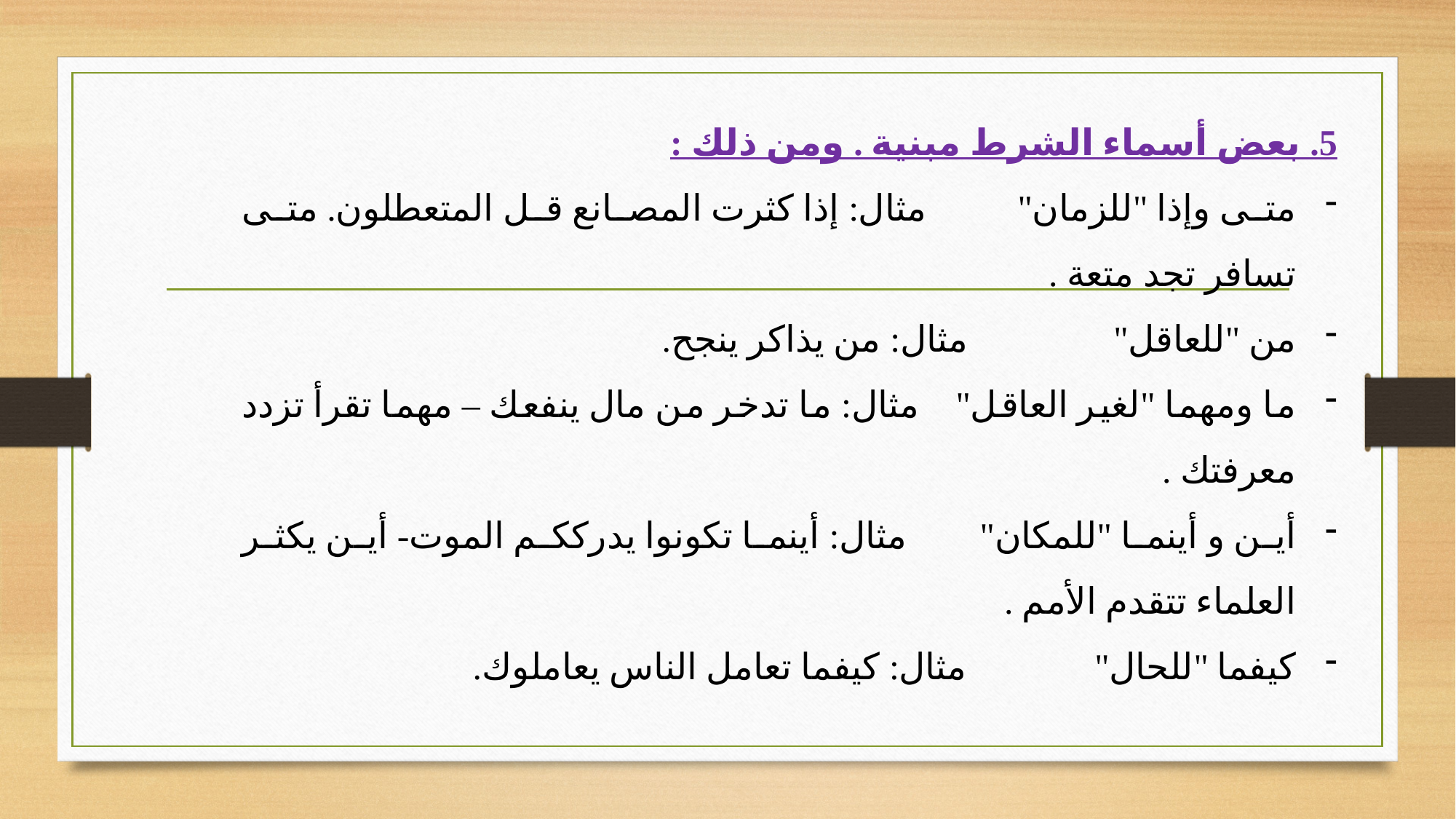

5. بعض أسماء الشرط مبنية . ومن ذلك :
متى وإذا "للزمان"          مثال: إذا كثرت المصانع قل المتعطلون. متى تسافر تجد متعة .
من "للعاقل"                مثال: من يذاكر ينجح.
ما ومهما "لغير العاقل"    مثال: ما تدخر من مال ينفعك – مهما تقرأ تزدد معرفتك .
أين و أينما "للمكان"        مثال: أينما تكونوا يدرككم الموت- أين يكثر العلماء تتقدم الأمم .
كيفما "للحال"              مثال: كيفما تعامل الناس يعاملوك.